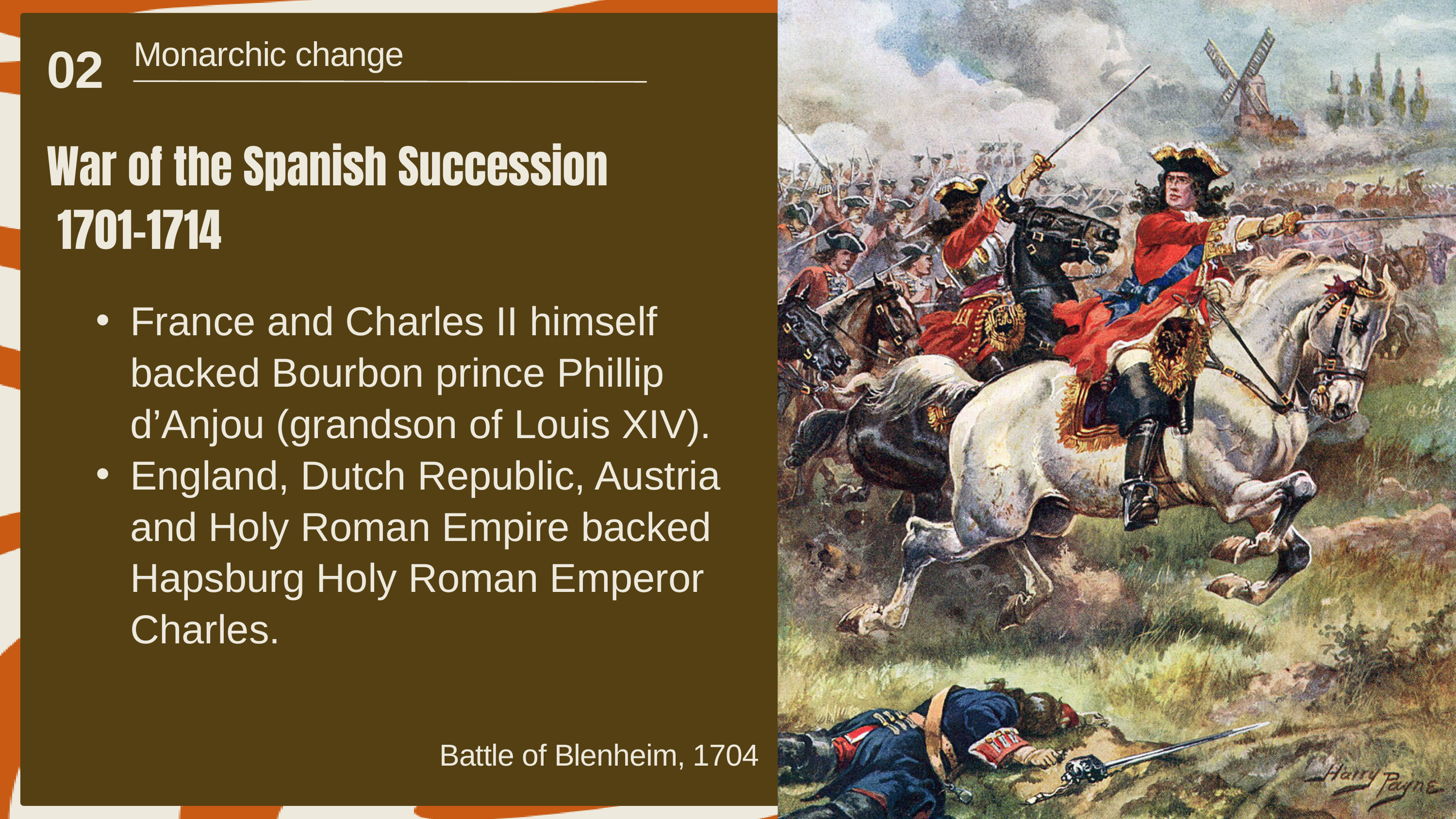

Monarchic change
02

War of the Spanish Succession
 1701-1714
France and Charles II himself backed Bourbon prince Phillip d’Anjou (grandson of Louis XIV).
England, Dutch Republic, Austria and Holy Roman Empire backed Hapsburg Holy Roman Emperor Charles.
Battle of Blenheim, 1704